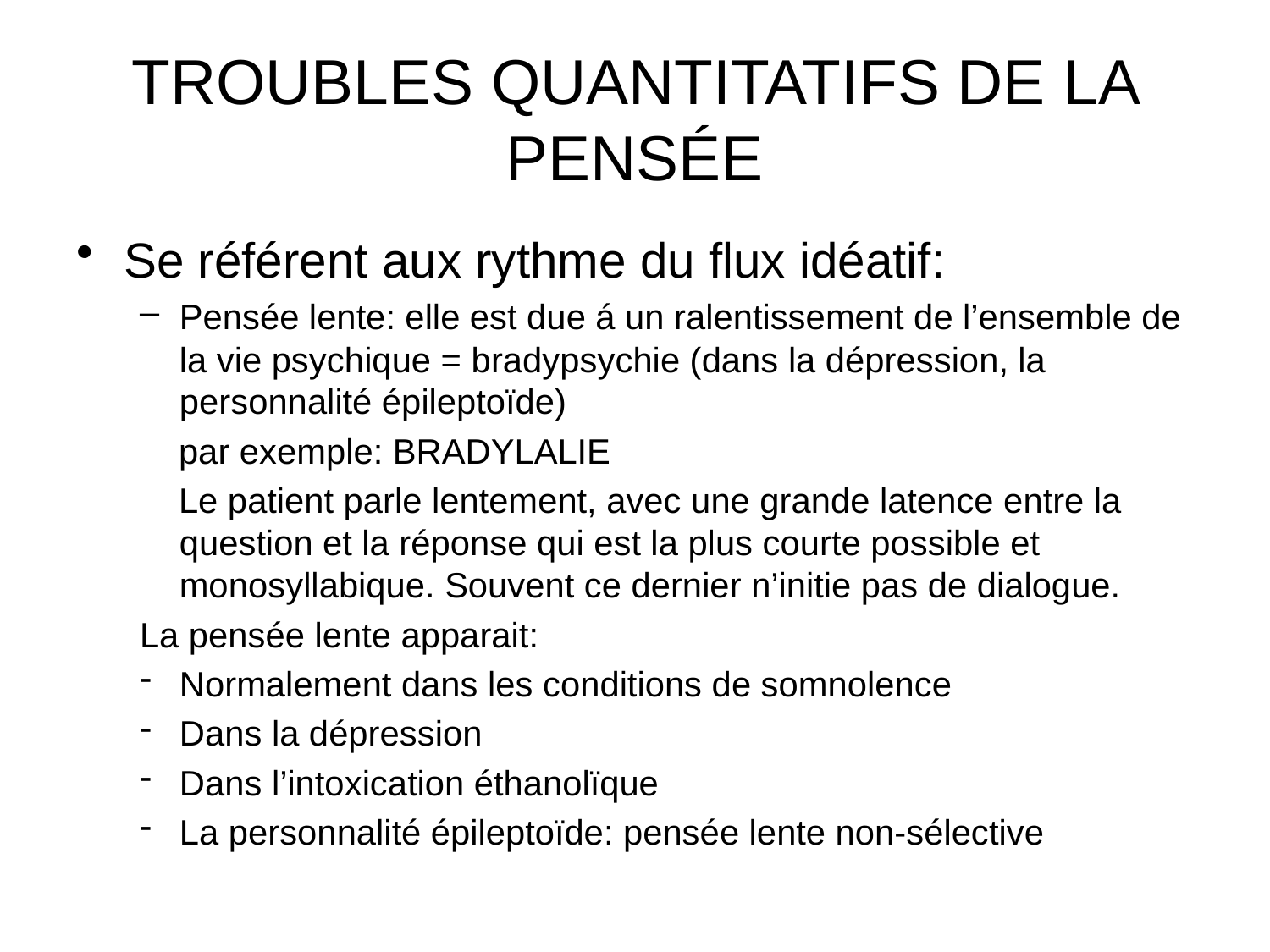

# TROUBLES QUANTITATIFS DE LA PENSÉE
Se référent aux rythme du flux idéatif:
Pensée lente: elle est due á un ralentissement de l’ensemble de la vie psychique = bradypsychie (dans la dépression, la personnalité épileptoïde)
    par exemple: BRADYLALIE
    Le patient parle lentement, avec une grande latence entre la question et la réponse qui est la plus courte possible et monosyllabique. Souvent ce dernier n’initie pas de dialogue.
La pensée lente apparait:
Normalement dans les conditions de somnolence
Dans la dépression
Dans l’intoxication éthanolïque
La personnalité épileptoïde: pensée lente non-sélective